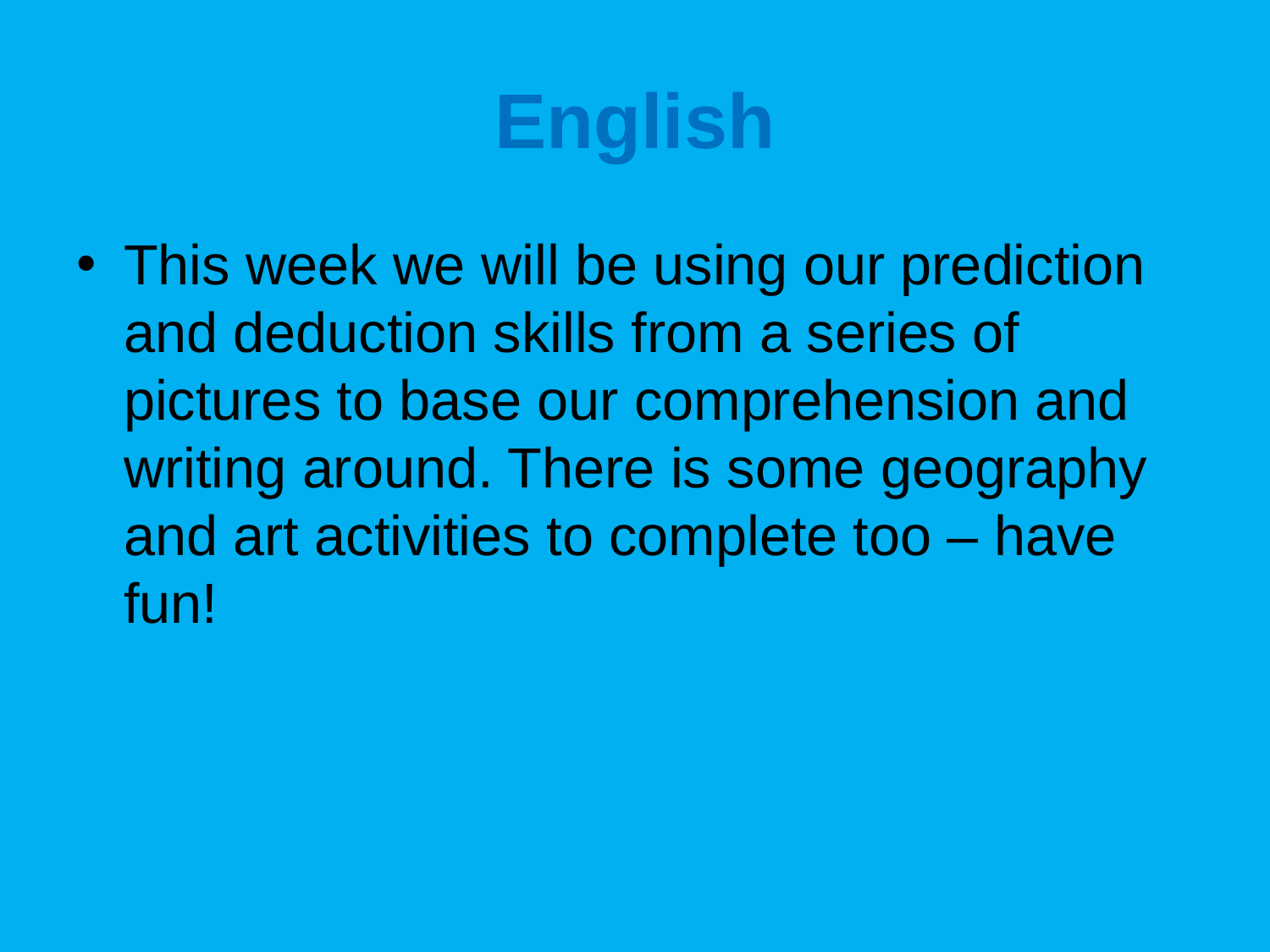

# English
This week we will be using our prediction and deduction skills from a series of pictures to base our comprehension and writing around. There is some geography and art activities to complete too – have fun!